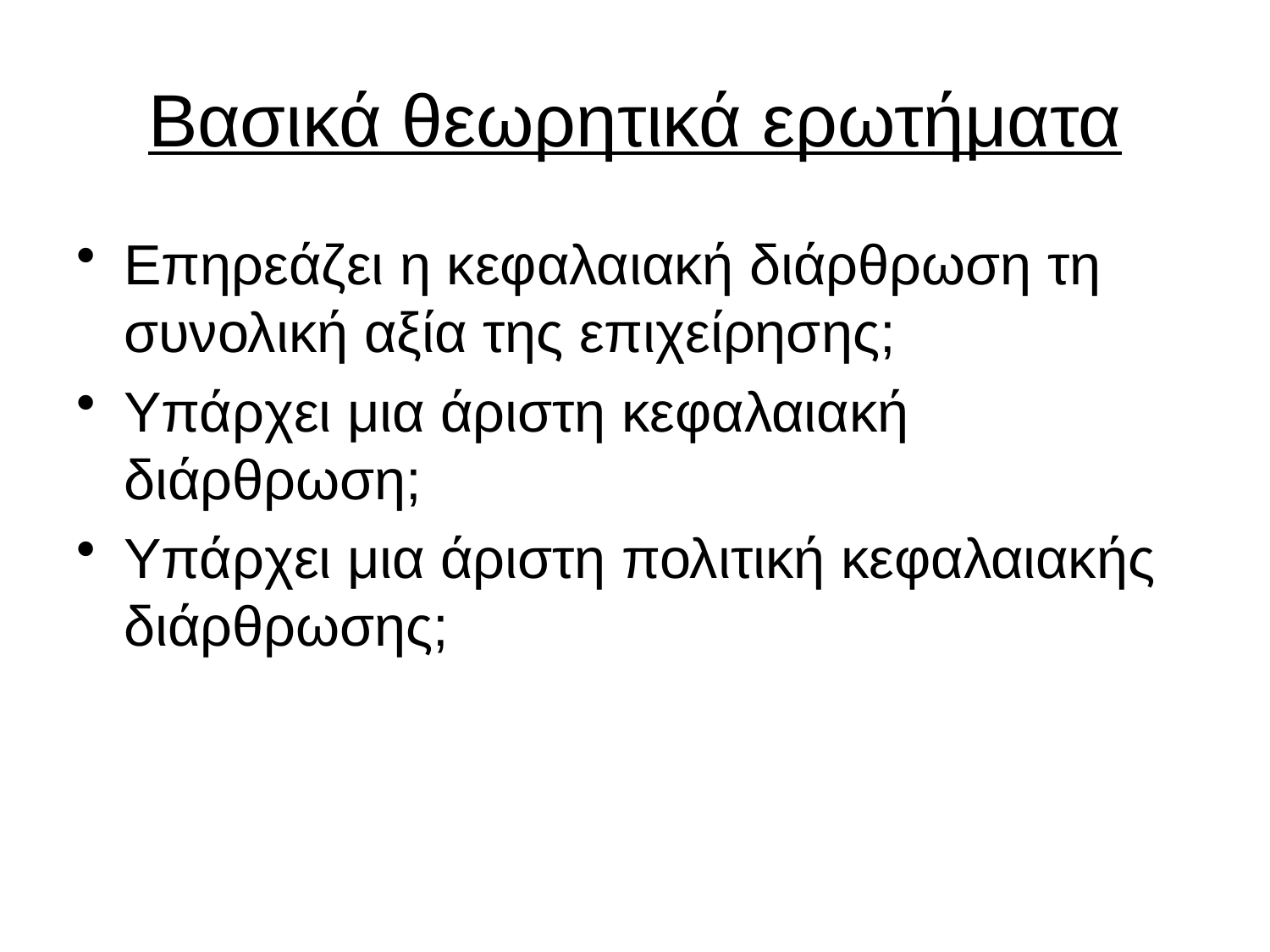

# Βασικά θεωρητικά ερωτήματα
Επηρεάζει η κεφαλαιακή διάρθρωση τη συνολική αξία της επιχείρησης;
Υπάρχει μια άριστη κεφαλαιακή διάρθρωση;
Υπάρχει μια άριστη πολιτική κεφαλαιακής διάρθρωσης;